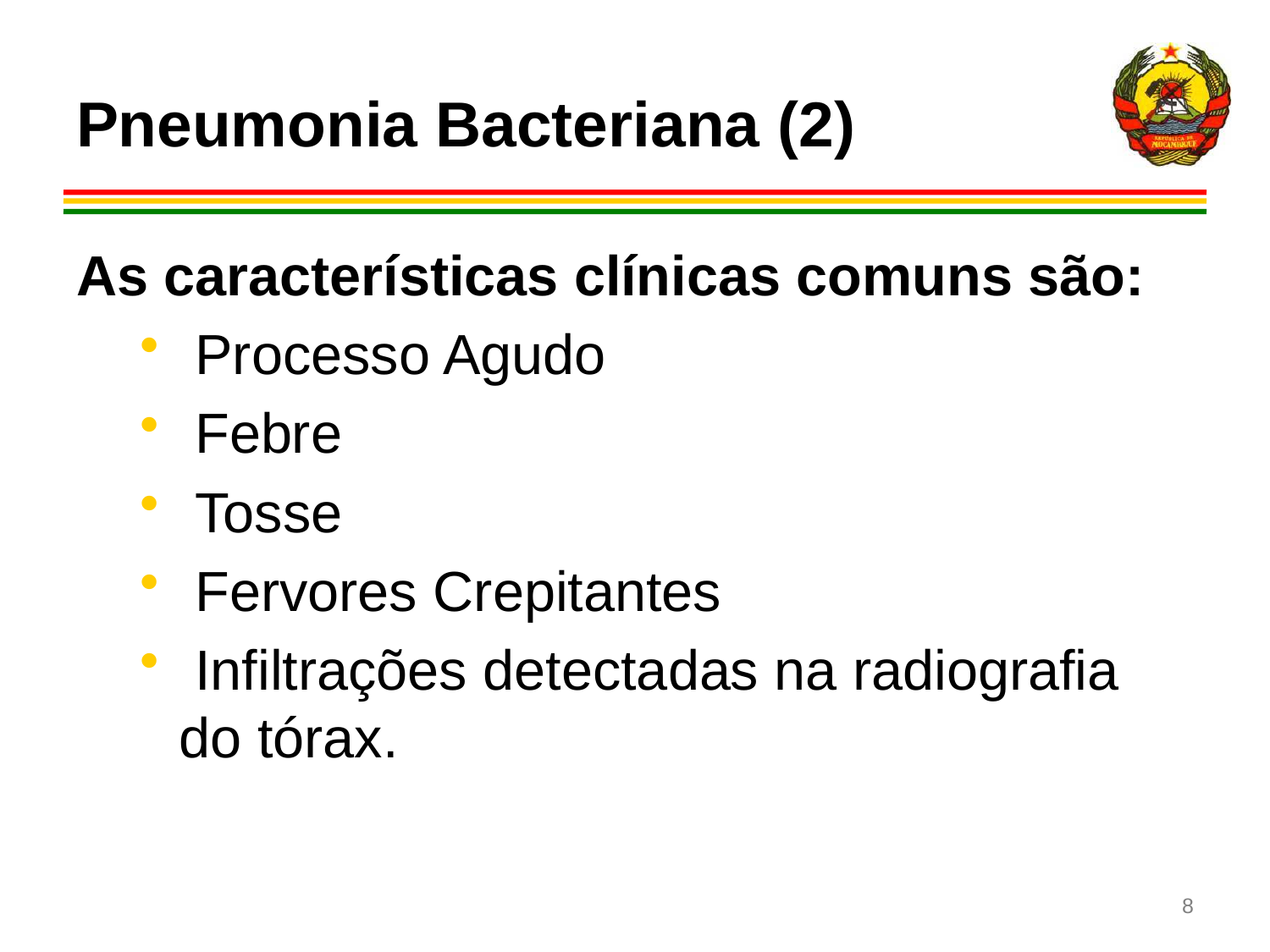

# Pneumonia Bacteriana (2)
As características clínicas comuns são:
 Processo Agudo
 Febre
 Tosse
 Fervores Crepitantes
 Infiltrações detectadas na radiografia do tórax.